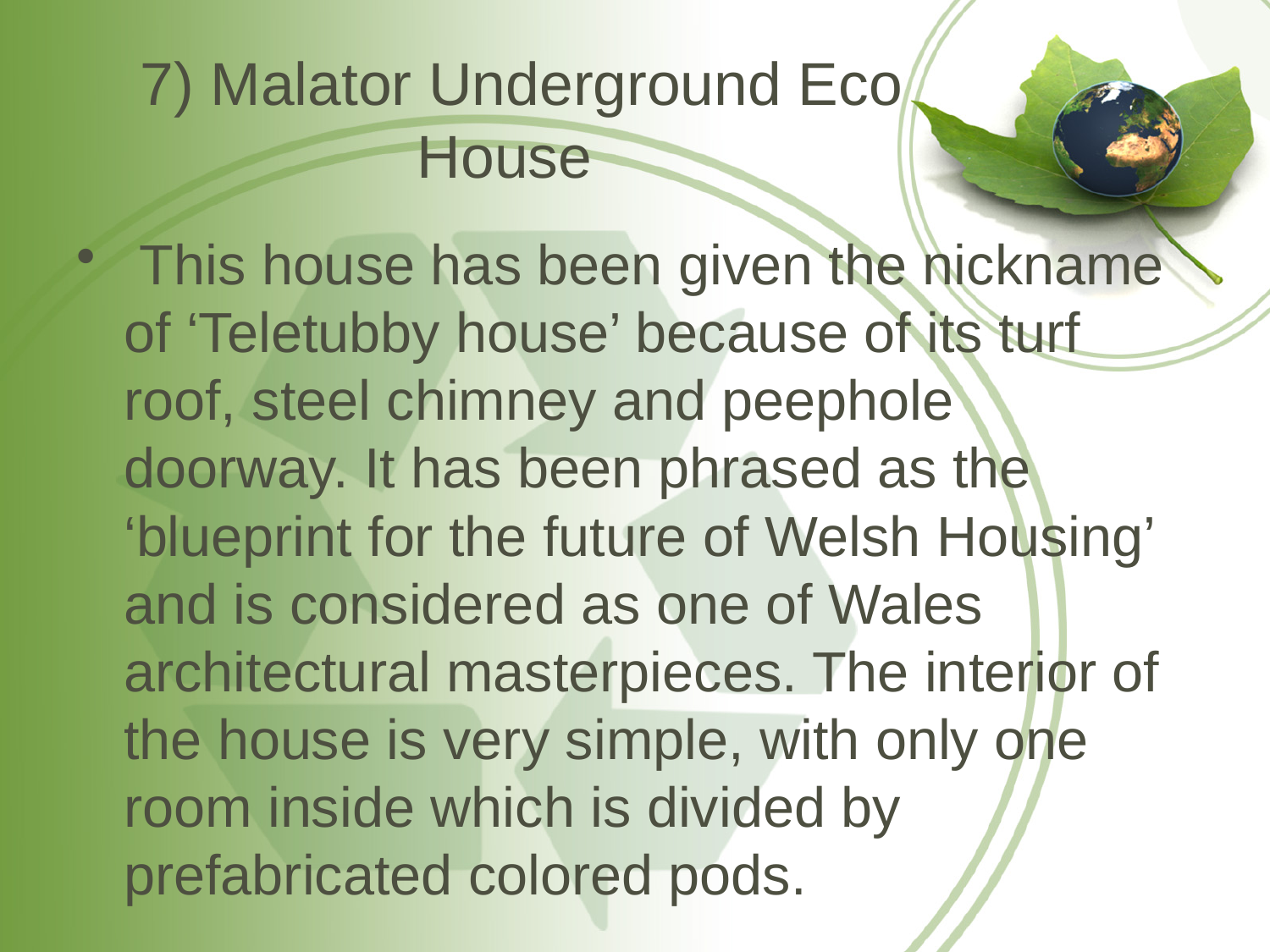

# 7) Malator Underground Eco House
 This house has been given the nickname of ‘Teletubby house’ because of its turf roof, steel chimney and peephole doorway. It has been phrased as the ‘blueprint for the future of Welsh Housing’ and is considered as one of Wales architectural masterpieces. The interior of the house is very simple, with only one room inside which is divided by prefabricated colored pods.